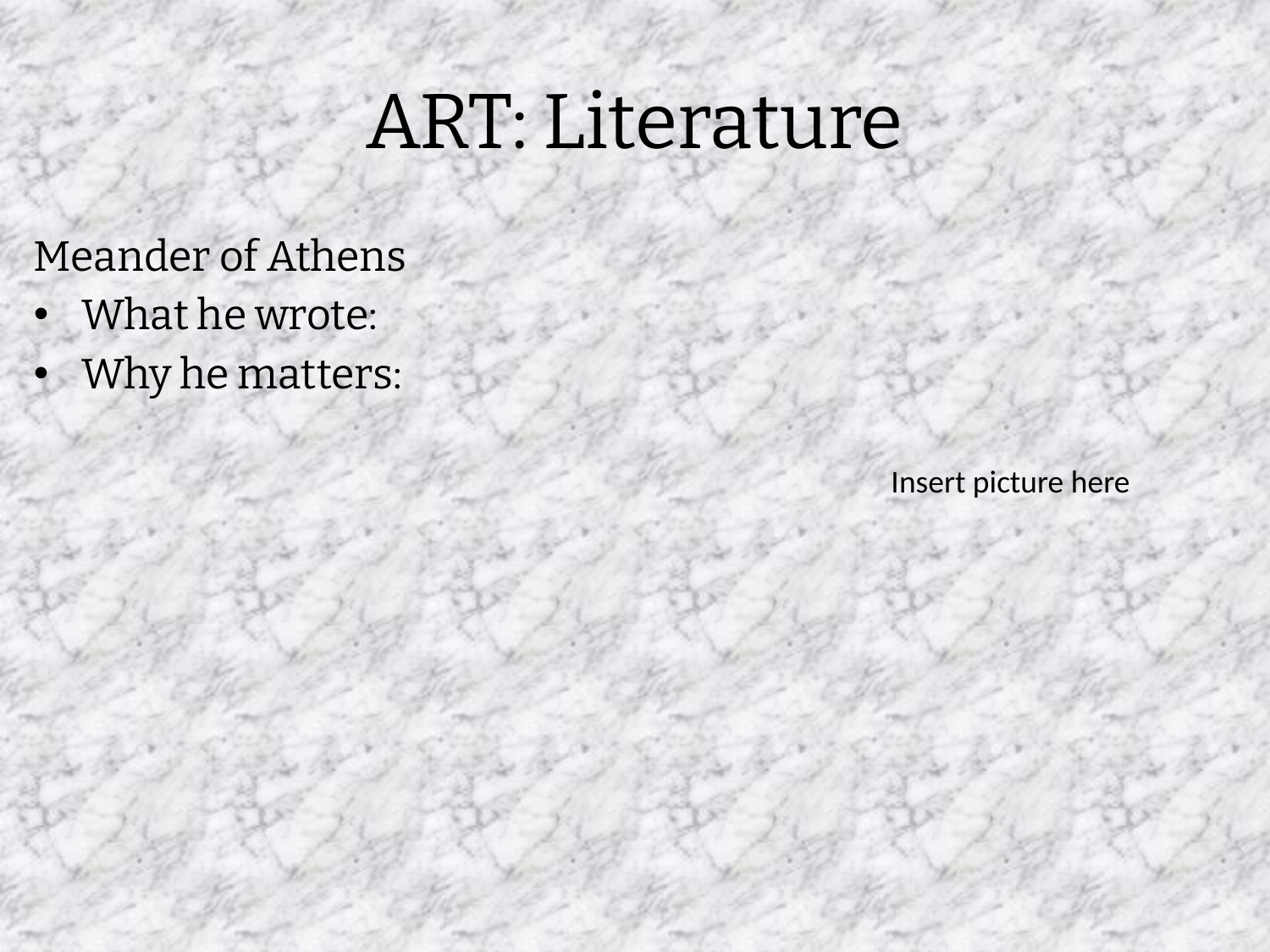

# ART: Literature
Meander of Athens
What he wrote:
Why he matters:
Insert picture here